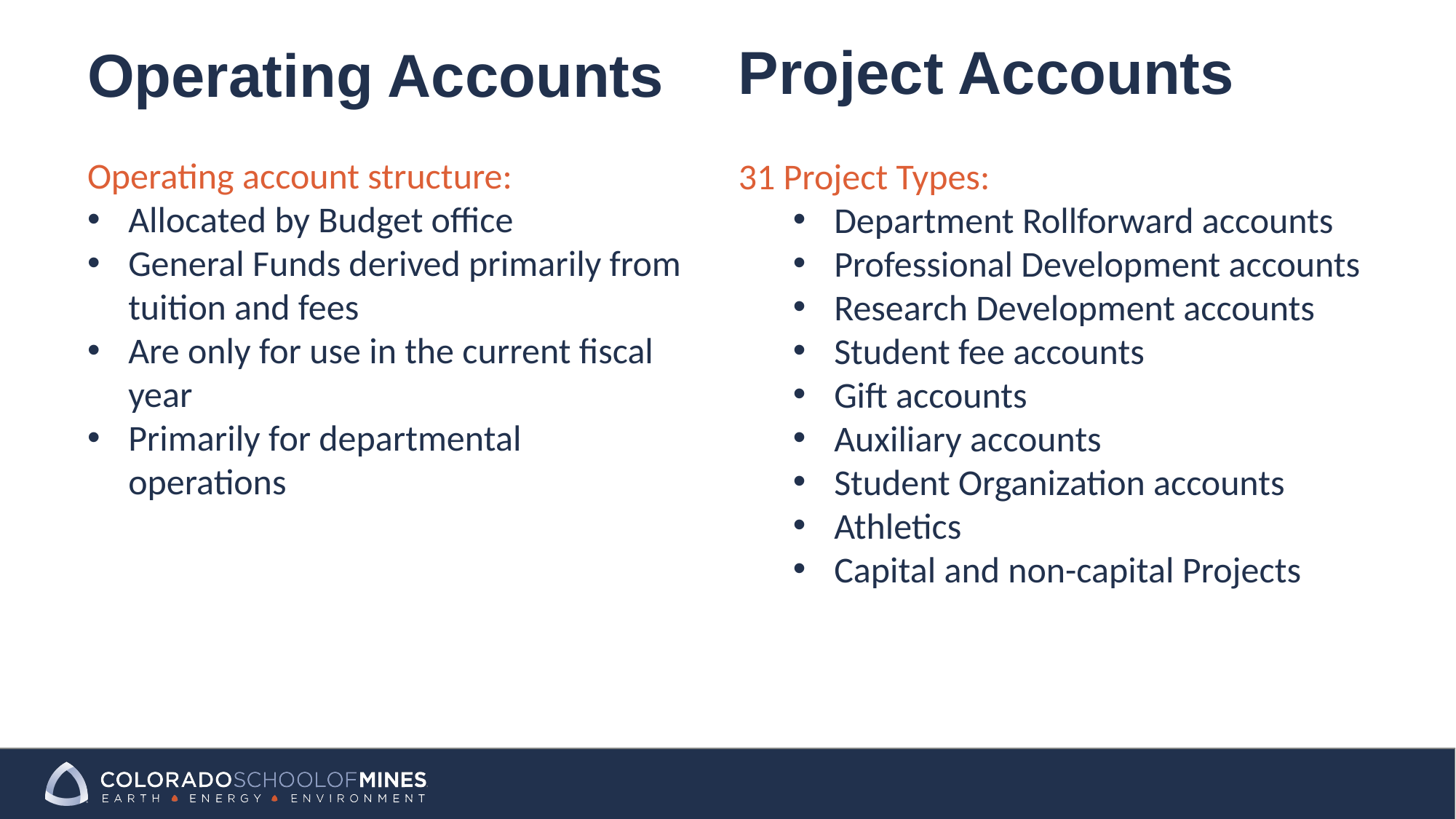

Operating Accounts
# Project Accounts
Operating account structure:
Allocated by Budget office
General Funds derived primarily from tuition and fees
Are only for use in the current fiscal year
Primarily for departmental operations

31 Project Types:
Department Rollforward accounts
Professional Development accounts
Research Development accounts
Student fee accounts
Gift accounts
Auxiliary accounts
Student Organization accounts
Athletics
Capital and non-capital Projects